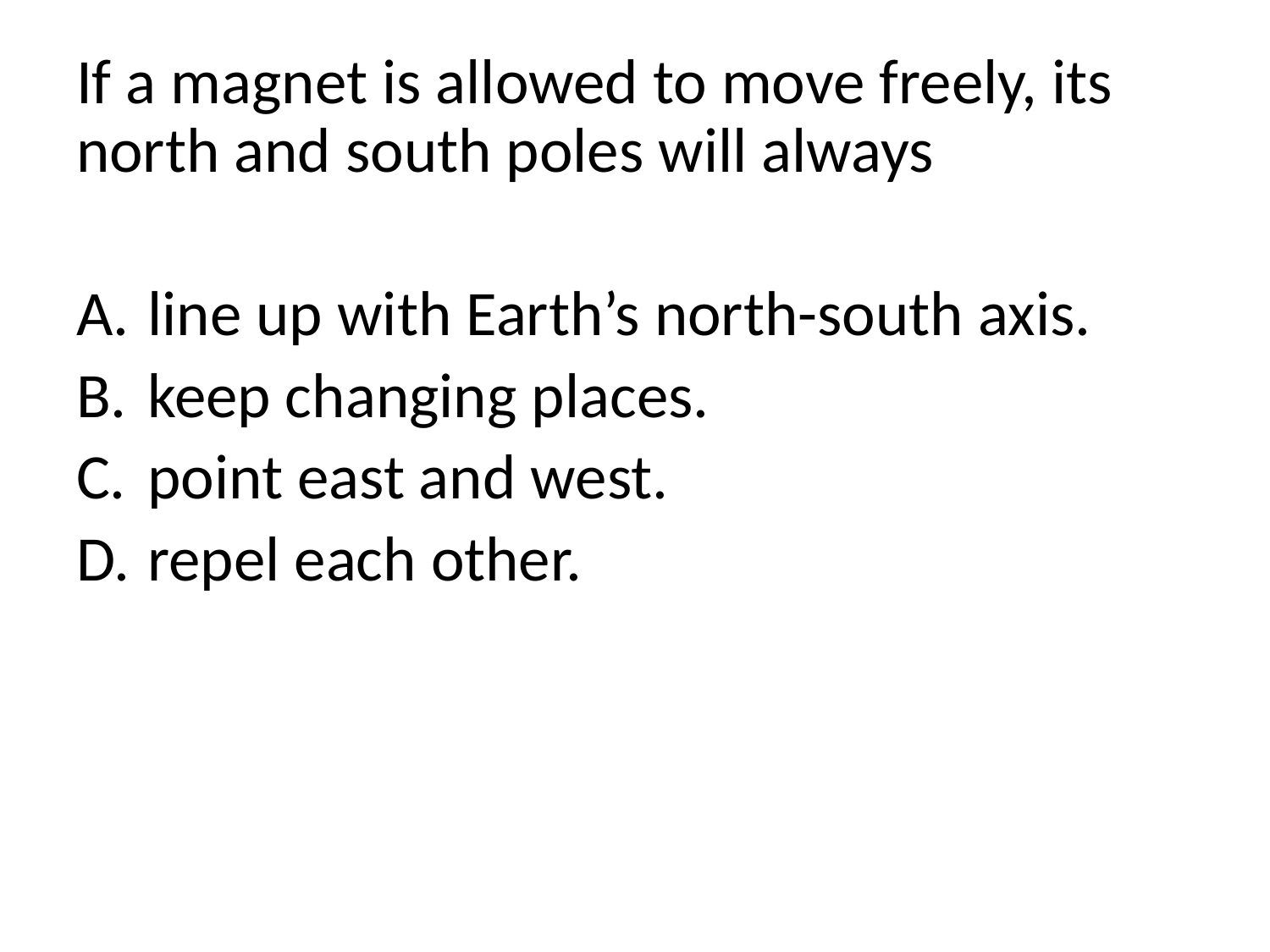

If a magnet is allowed to move freely, its north and south poles will always

line up with Earth’s north-south axis.
keep changing places.
point east and west.
repel each other.